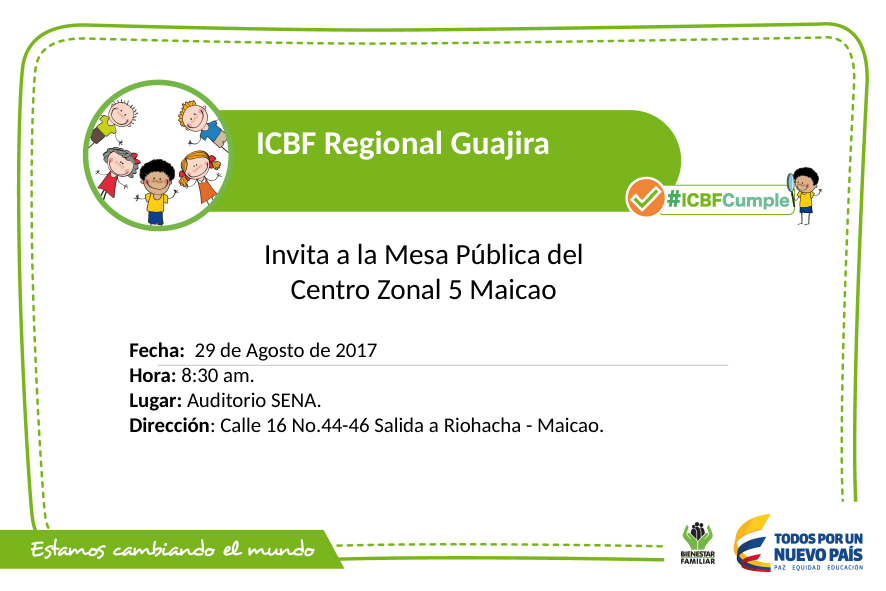

ICBF Regional Guajira
Invita a la Mesa Pública del Centro Zonal 5 Maicao
Fecha:  29 de Agosto de 2017
Hora: 8:30 am.
Lugar: Auditorio SENA.
Dirección: Calle 16 No.44-46 Salida a Riohacha - Maicao.